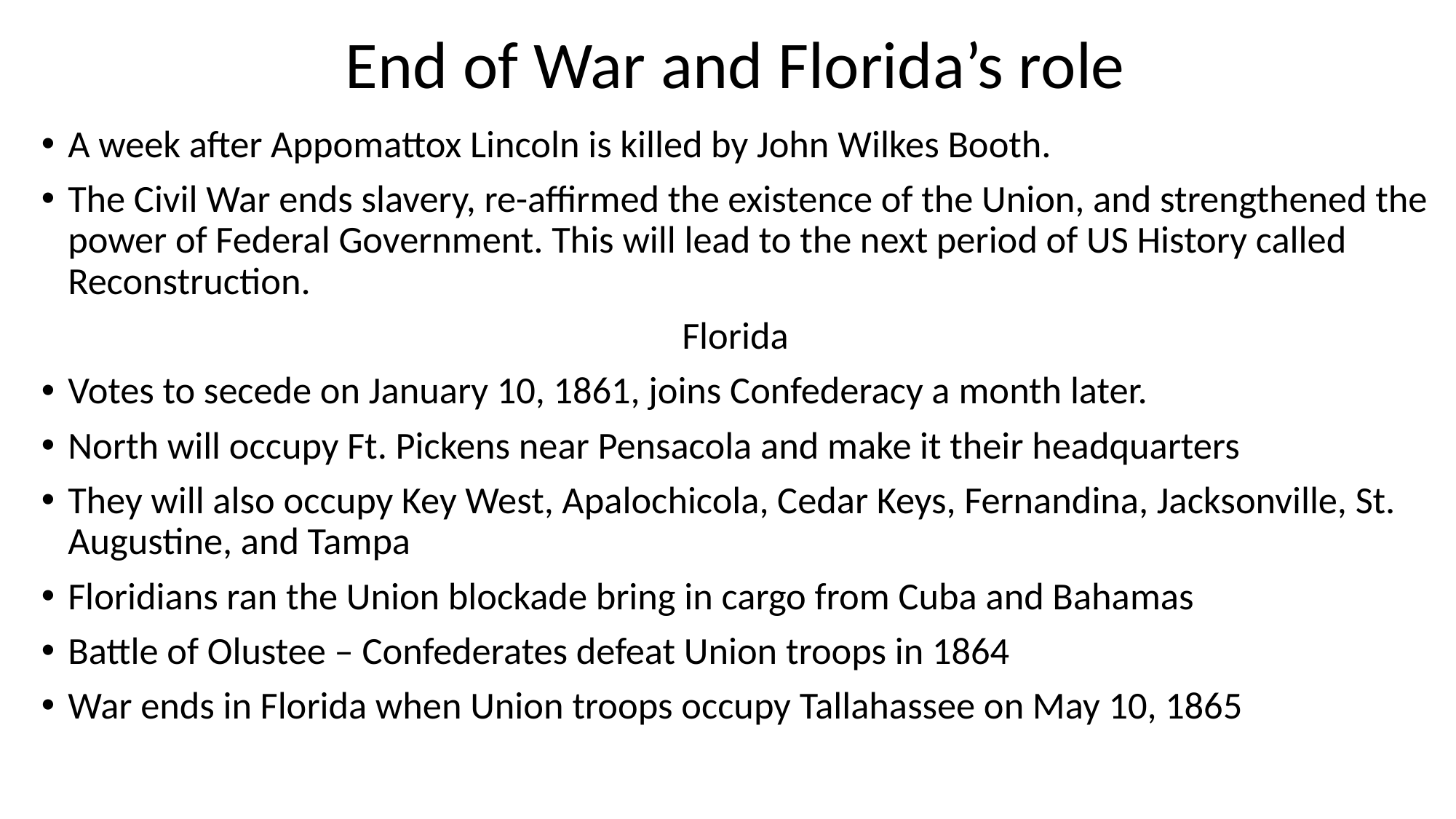

# End of War and Florida’s role
A week after Appomattox Lincoln is killed by John Wilkes Booth.
The Civil War ends slavery, re-affirmed the existence of the Union, and strengthened the power of Federal Government. This will lead to the next period of US History called Reconstruction.
Florida
Votes to secede on January 10, 1861, joins Confederacy a month later.
North will occupy Ft. Pickens near Pensacola and make it their headquarters
They will also occupy Key West, Apalochicola, Cedar Keys, Fernandina, Jacksonville, St. Augustine, and Tampa
Floridians ran the Union blockade bring in cargo from Cuba and Bahamas
Battle of Olustee – Confederates defeat Union troops in 1864
War ends in Florida when Union troops occupy Tallahassee on May 10, 1865